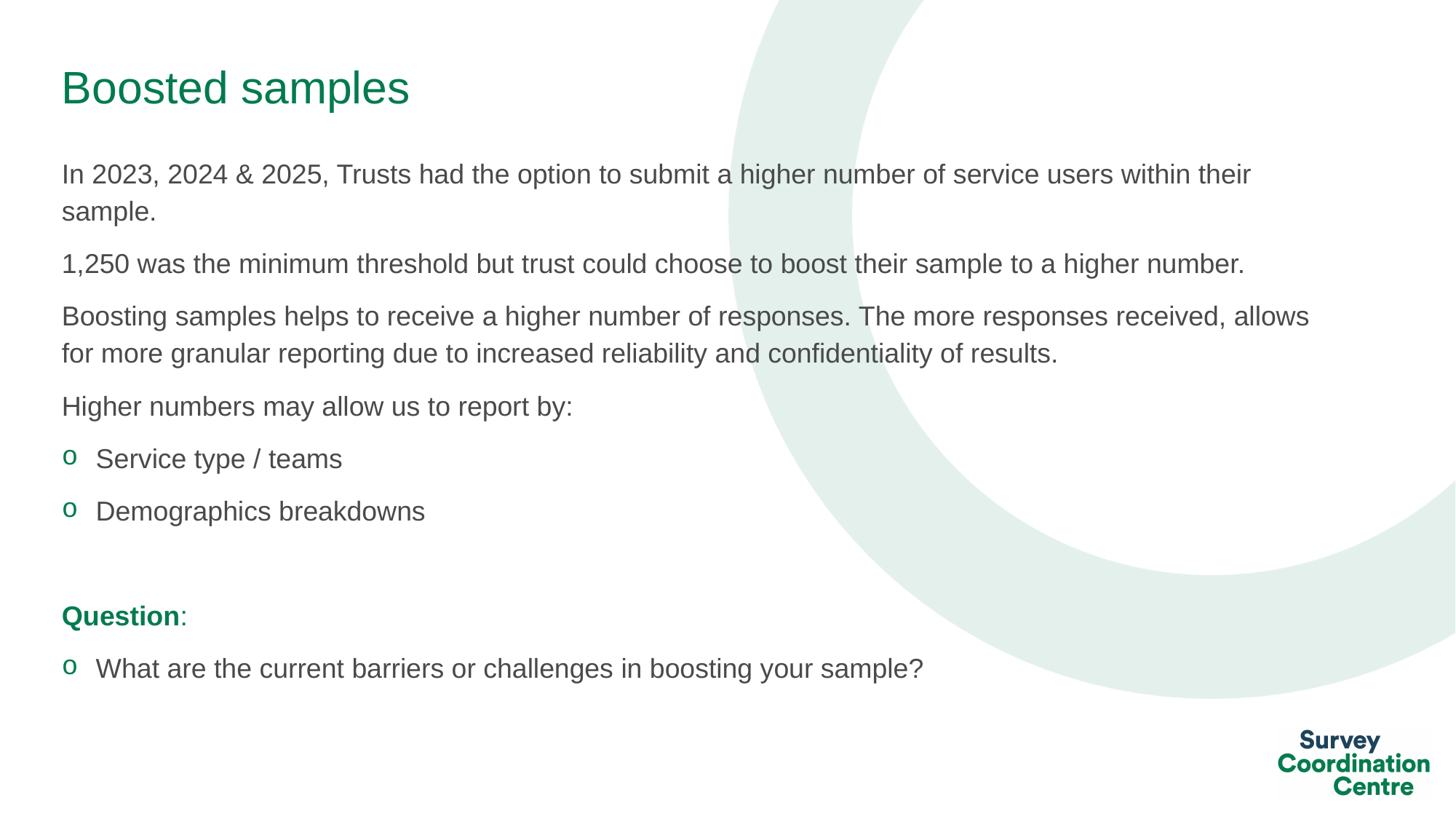

# Boosted samples
In 2023, 2024 & 2025, Trusts had the option to submit a higher number of service users within their sample.
1,250 was the minimum threshold but trust could choose to boost their sample to a higher number.
Boosting samples helps to receive a higher number of responses. The more responses received, allows for more granular reporting due to increased reliability and confidentiality of results.
Higher numbers may allow us to report by:
Service type / teams
Demographics breakdowns

Question:
What are the current barriers or challenges in boosting your sample?